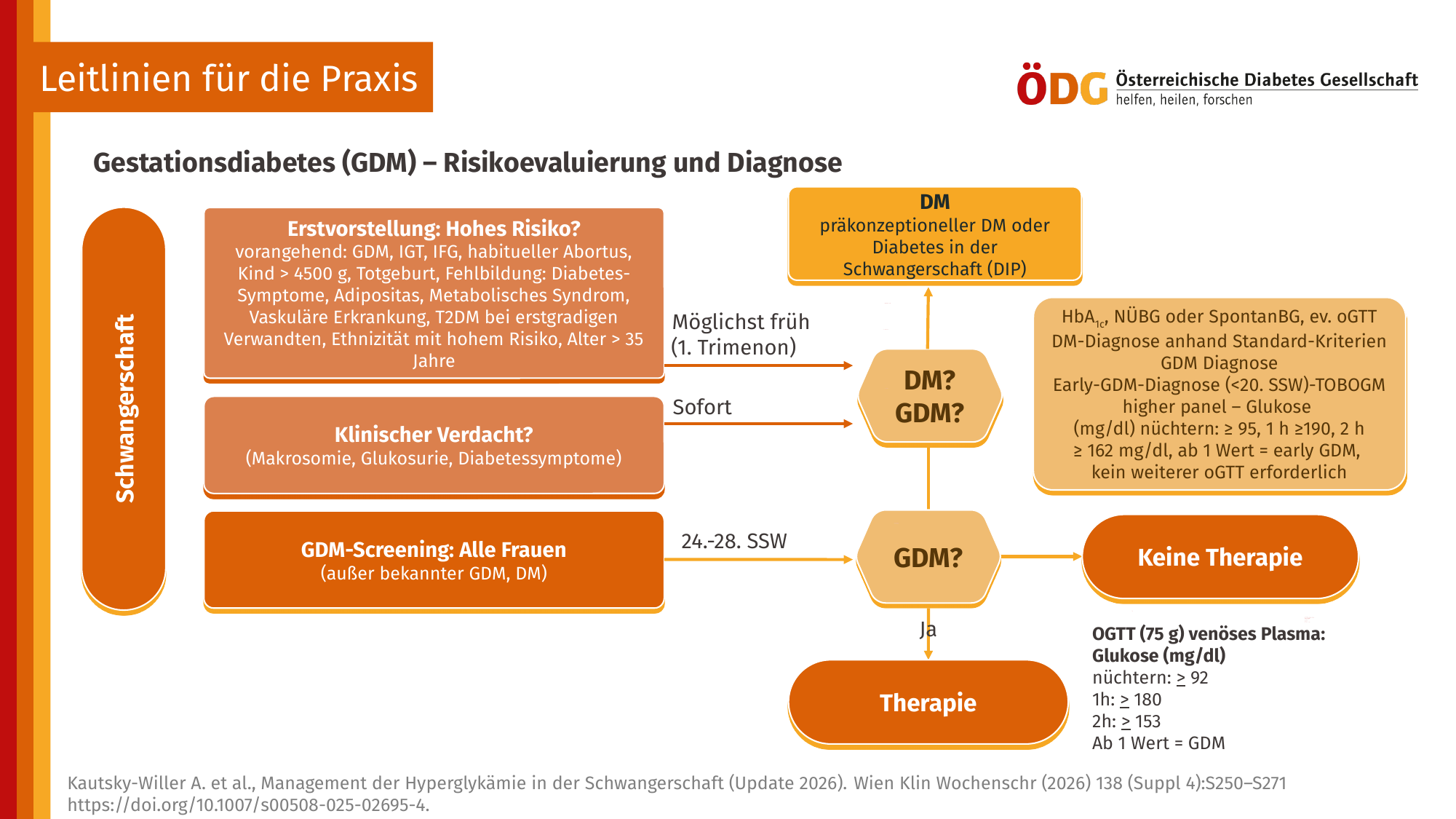

Gestationsdiabetes (GDM) – Risikoevaluierung und Diagnose
DM
präkonzeptioneller DM oder Diabetes in der Schwangerschaft (DIP)
Erstvorstellung: Hohes Risiko?
vorangehend: GDM, IGT, IFG, habitueller Abortus, Kind > 4500 g, Totgeburt, Fehlbildung: Diabetes-Symptome, Adipositas, Metabolisches Syndrom, Vaskuläre Erkrankung, T2DM bei erstgradigen Verwandten, Ethnizität mit hohem Risiko, Alter > 35 Jahre
HbA1c, NÜBG oder SpontanBG, ev. oGTT DM-Diagnose anhand Standard-Kriterien GDM Diagnose
Early-GDM-Diagnose (<20. SSW)-TOBOGM higher panel – Glukose
(mg/dl) nüchtern: ≥ 95, 1 h ≥190, 2 h
≥ 162 mg/dl, ab 1 Wert = early GDM,
kein weiterer oGTT erforderlich
Möglichst früh
(1. Trimenon)
DM?
GDM?
Schwangerschaft
Sofort
Klinischer Verdacht?
(Makrosomie, Glukosurie, Diabetessymptome)
GDM?
GDM-Screening: Alle Frauen
(außer bekannter GDM, DM)
Keine Therapie
24.-28. SSW
Ja
OGTT (75 g) venöses Plasma: Glukose (mg/dl)
nüchtern: > 92
1h: > 180
2h: > 153
Ab 1 Wert = GDM
Therapie
Kautsky-Willer A. et al., Management der Hyperglykämie in der Schwangerschaft (Update 2026). Wien Klin Wochenschr (2026) 138 (Suppl 4):S250–S271
https://doi.org/10.1007/s00508-025-02695-4.